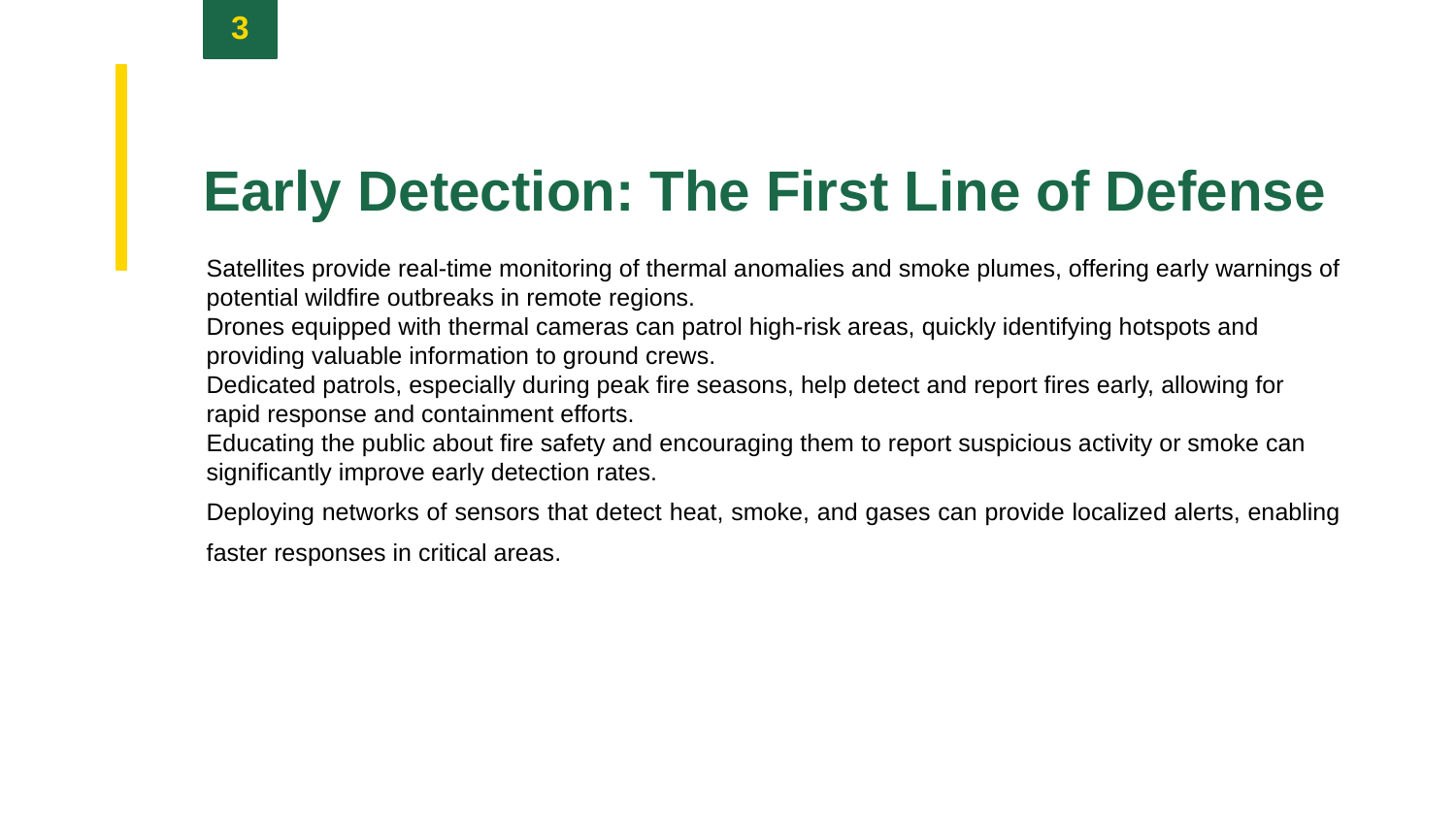

3

Early Detection: The First Line of Defense
Satellites provide real-time monitoring of thermal anomalies and smoke plumes, offering early warnings of potential wildfire outbreaks in remote regions.
Drones equipped with thermal cameras can patrol high-risk areas, quickly identifying hotspots and providing valuable information to ground crews.
Dedicated patrols, especially during peak fire seasons, help detect and report fires early, allowing for rapid response and containment efforts.
Educating the public about fire safety and encouraging them to report suspicious activity or smoke can significantly improve early detection rates.
Deploying networks of sensors that detect heat, smoke, and gases can provide localized alerts, enabling faster responses in critical areas.